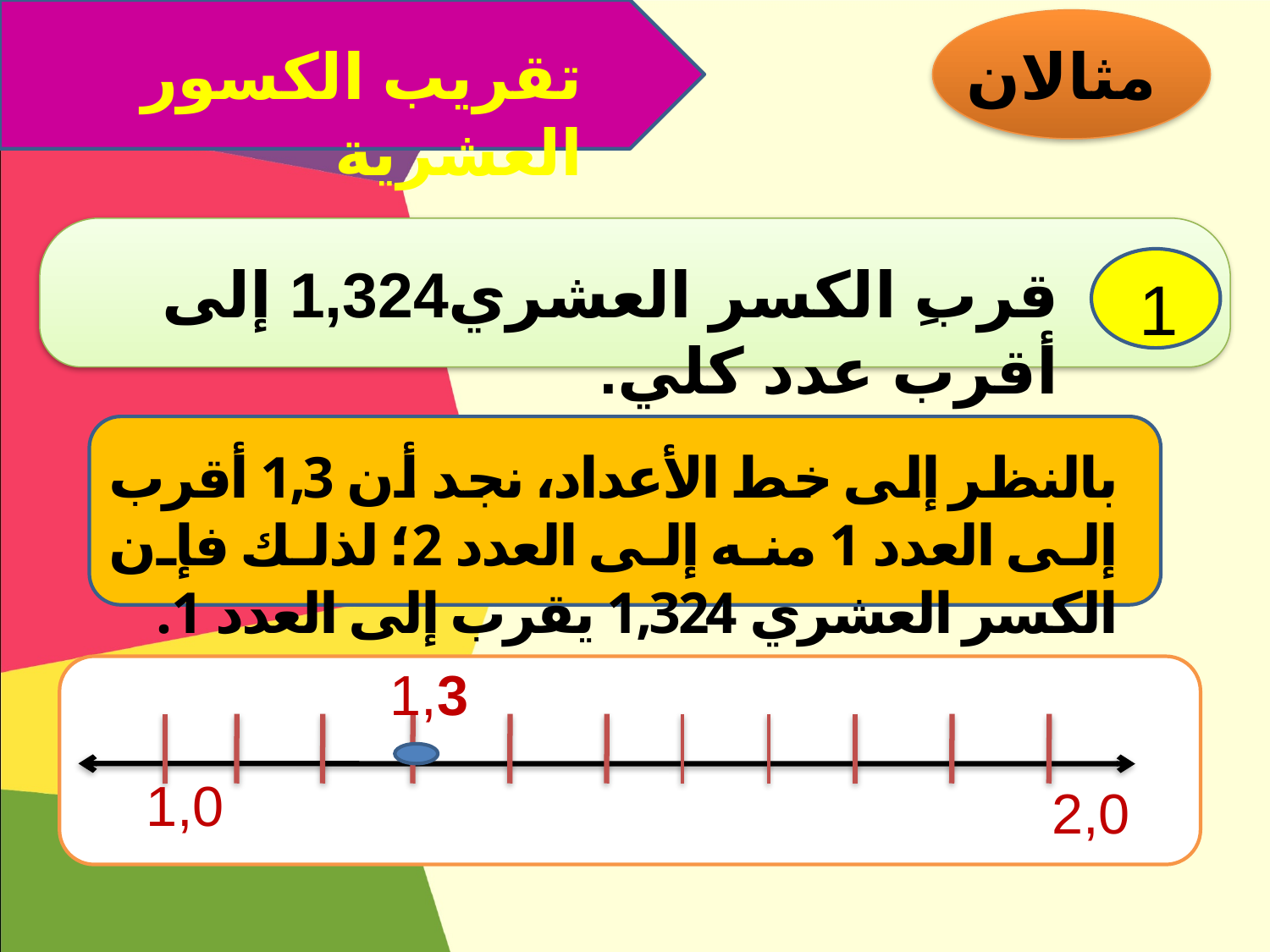

تقريب الكسور العشرية
مثالان

قربِ الكسر العشري1,324 إلى أقرب عدد كلي.

1

بالنظر إلى خط الأعداد، نجد أن 1,3 أقرب إلى العدد 1 منه إلى العدد 2؛ لذلك فإن الكسر العشري 1,324 يقرب إلى العدد 1.

1,3

1,0
2,0